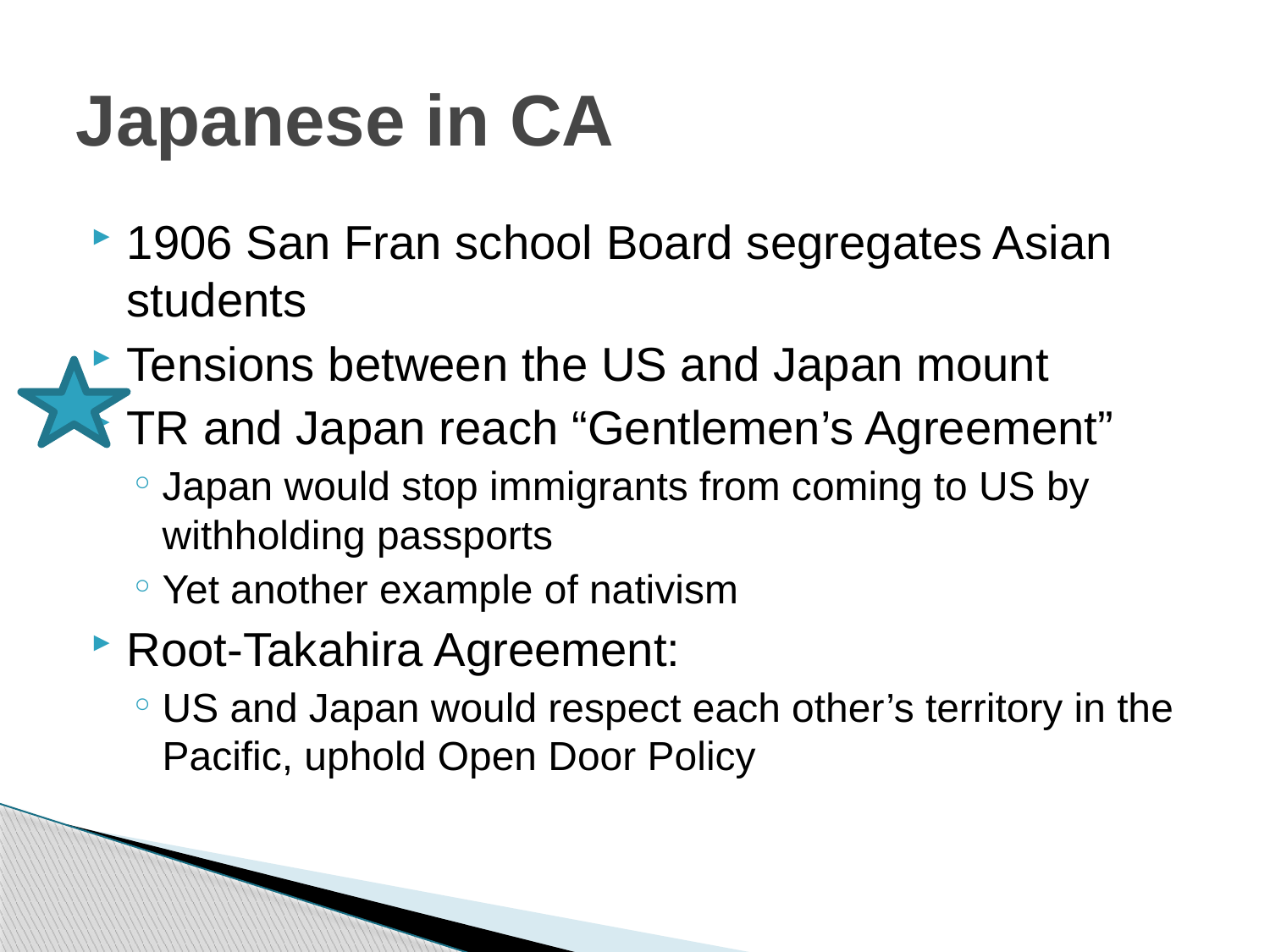

# Japanese in CA
1906 San Fran school Board segregates Asian students
Tensions between the US and Japan mount
TR and Japan reach “Gentlemen’s Agreement”
Japan would stop immigrants from coming to US by withholding passports
Yet another example of nativism
Root-Takahira Agreement:
US and Japan would respect each other’s territory in the Pacific, uphold Open Door Policy